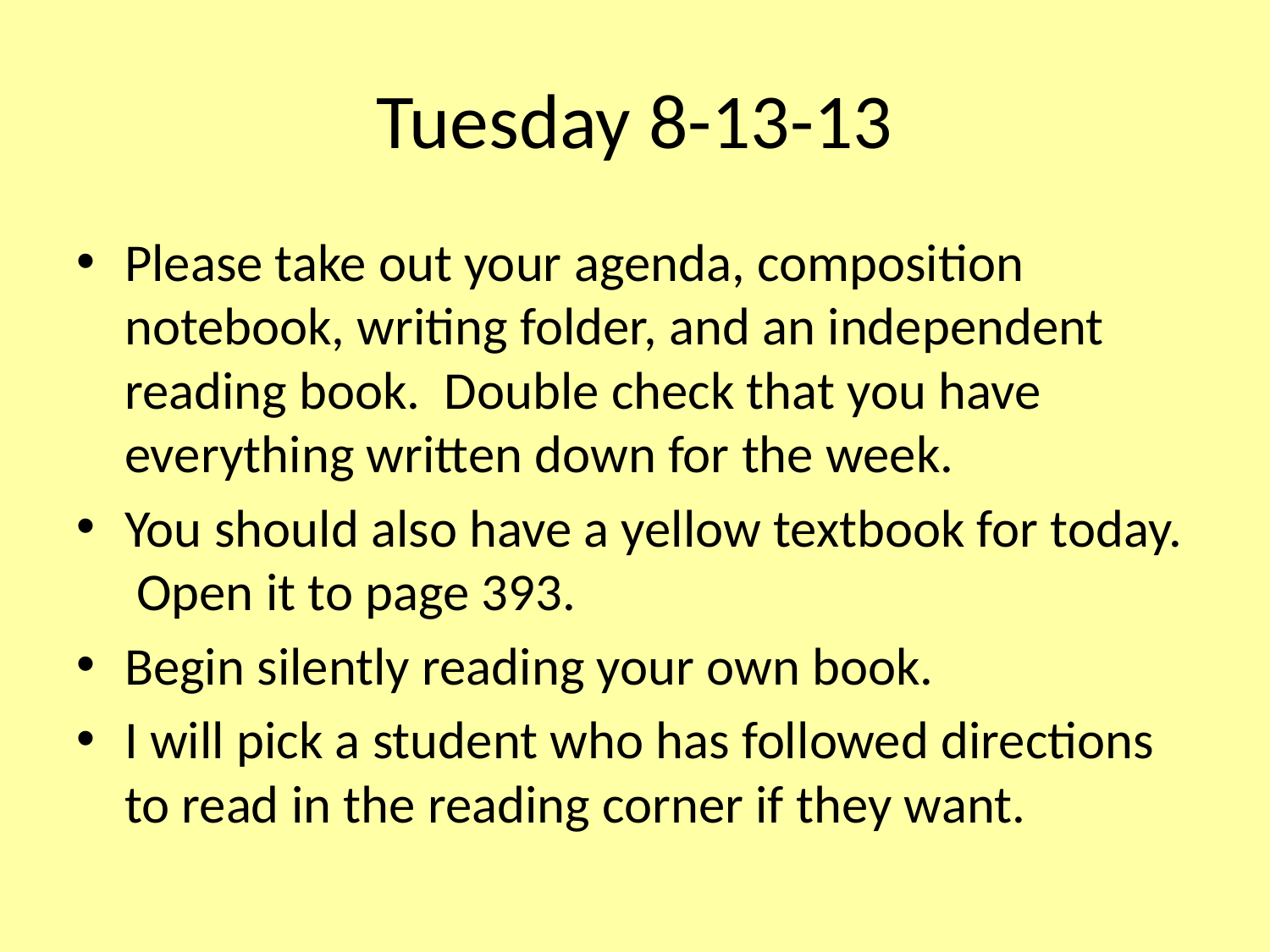

# Tuesday 8-13-13
Please take out your agenda, composition notebook, writing folder, and an independent reading book.  Double check that you have everything written down for the week.
You should also have a yellow textbook for today.  Open it to page 393.
Begin silently reading your own book.
I will pick a student who has followed directions to read in the reading corner if they want.